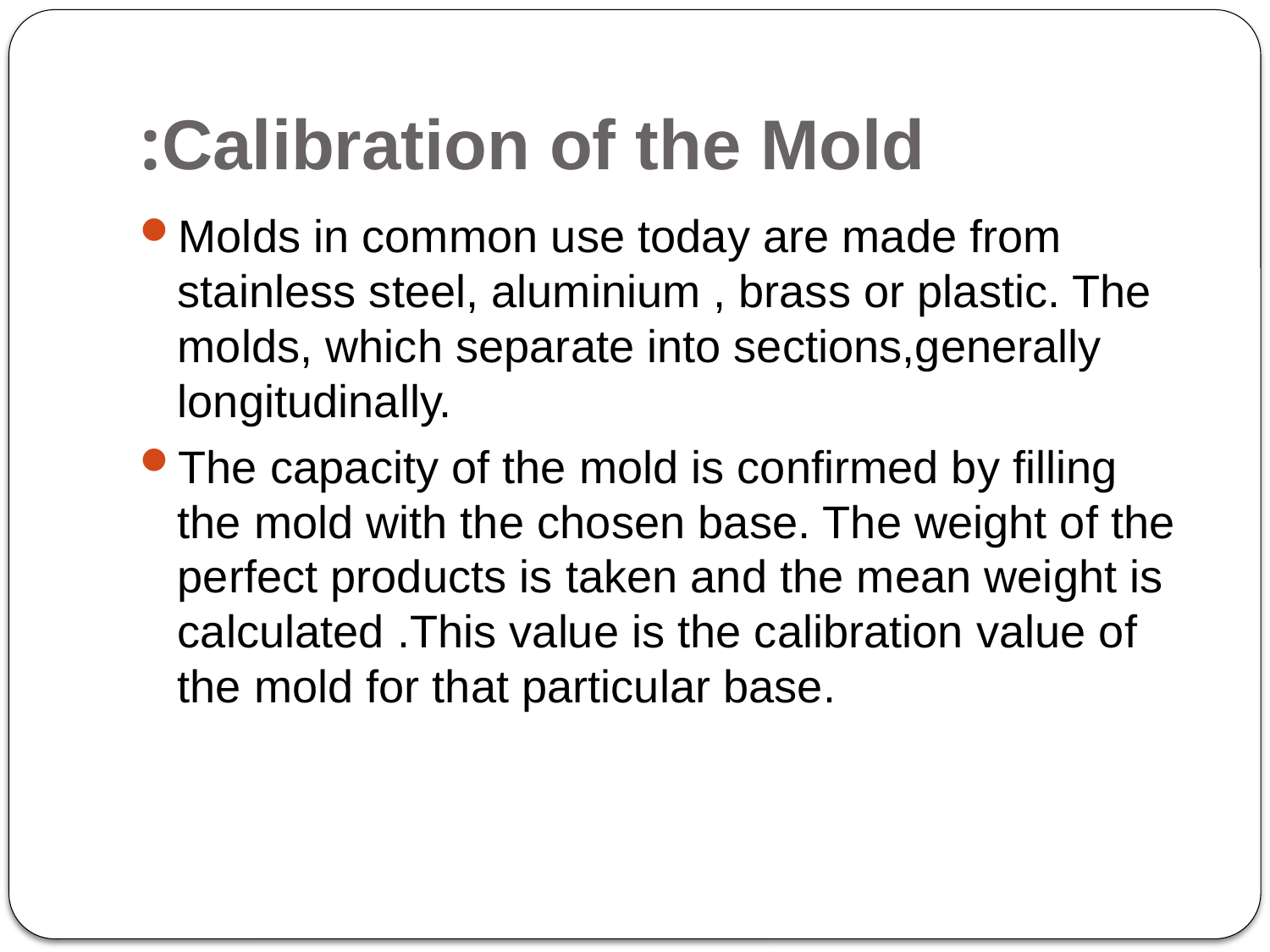

# Calibration of the Mold:
Molds in common use today are made from stainless steel, aluminium , brass or plastic. The molds, which separate into sections,generally longitudinally.
The capacity of the mold is confirmed by filling the mold with the chosen base. The weight of the perfect products is taken and the mean weight is calculated .This value is the calibration value of the mold for that particular base.